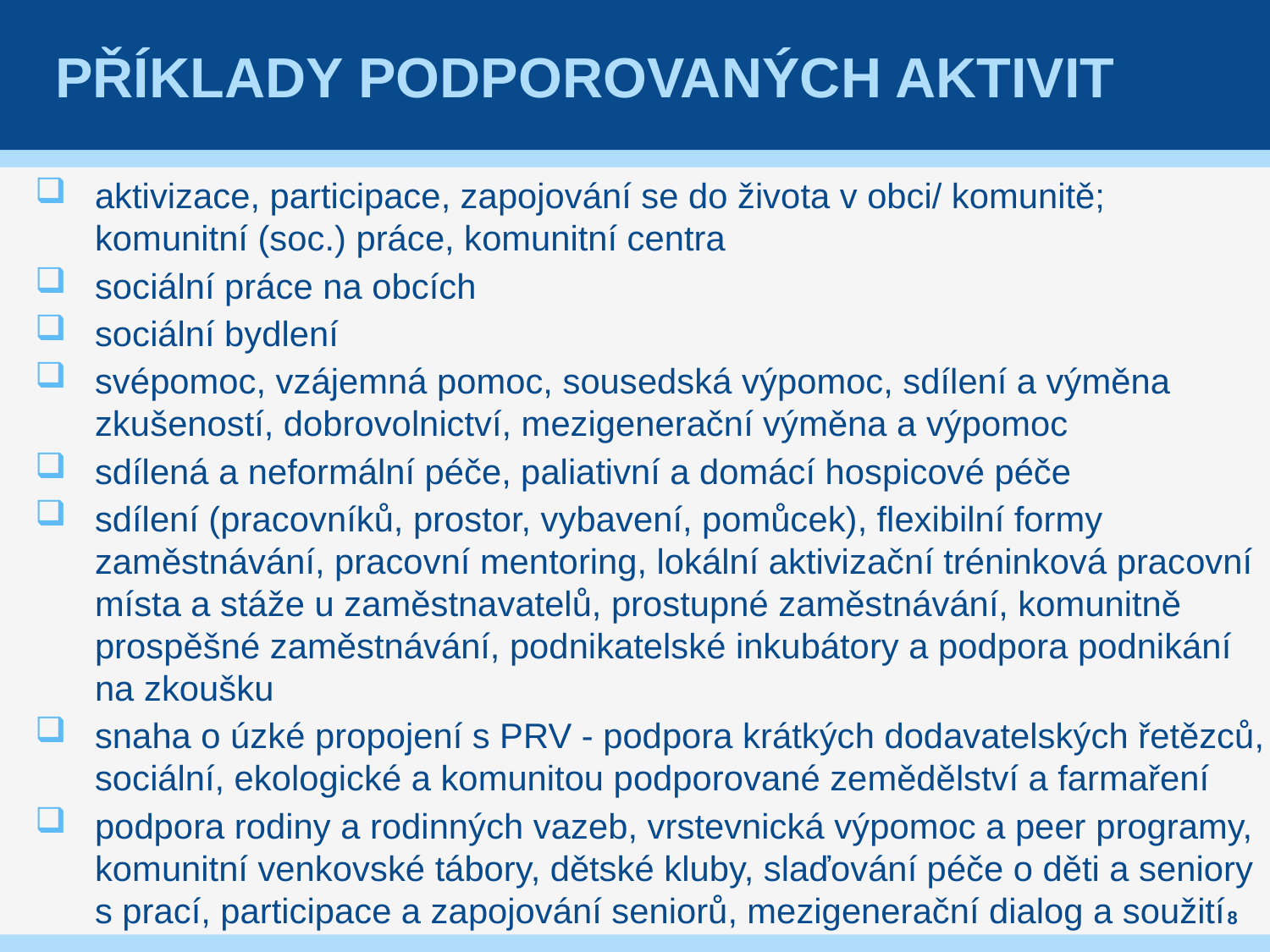

# příklady podporovaných aktivit
aktivizace, participace, zapojování se do života v obci/ komunitě; komunitní (soc.) práce, komunitní centra
sociální práce na obcích
sociální bydlení
svépomoc, vzájemná pomoc, sousedská výpomoc, sdílení a výměna zkušeností, dobrovolnictví, mezigenerační výměna a výpomoc
sdílená a neformální péče, paliativní a domácí hospicové péče
sdílení (pracovníků, prostor, vybavení, pomůcek), flexibilní formy zaměstnávání, pracovní mentoring, lokální aktivizační tréninková pracovní místa a stáže u zaměstnavatelů, prostupné zaměstnávání, komunitně prospěšné zaměstnávání, podnikatelské inkubátory a podpora podnikání na zkoušku
snaha o úzké propojení s PRV - podpora krátkých dodavatelských řetězců, sociální, ekologické a komunitou podporované zemědělství a farmaření
podpora rodiny a rodinných vazeb, vrstevnická výpomoc a peer programy, komunitní venkovské tábory, dětské kluby, slaďování péče o děti a seniory s prací, participace a zapojování seniorů, mezigenerační dialog a soužití

8